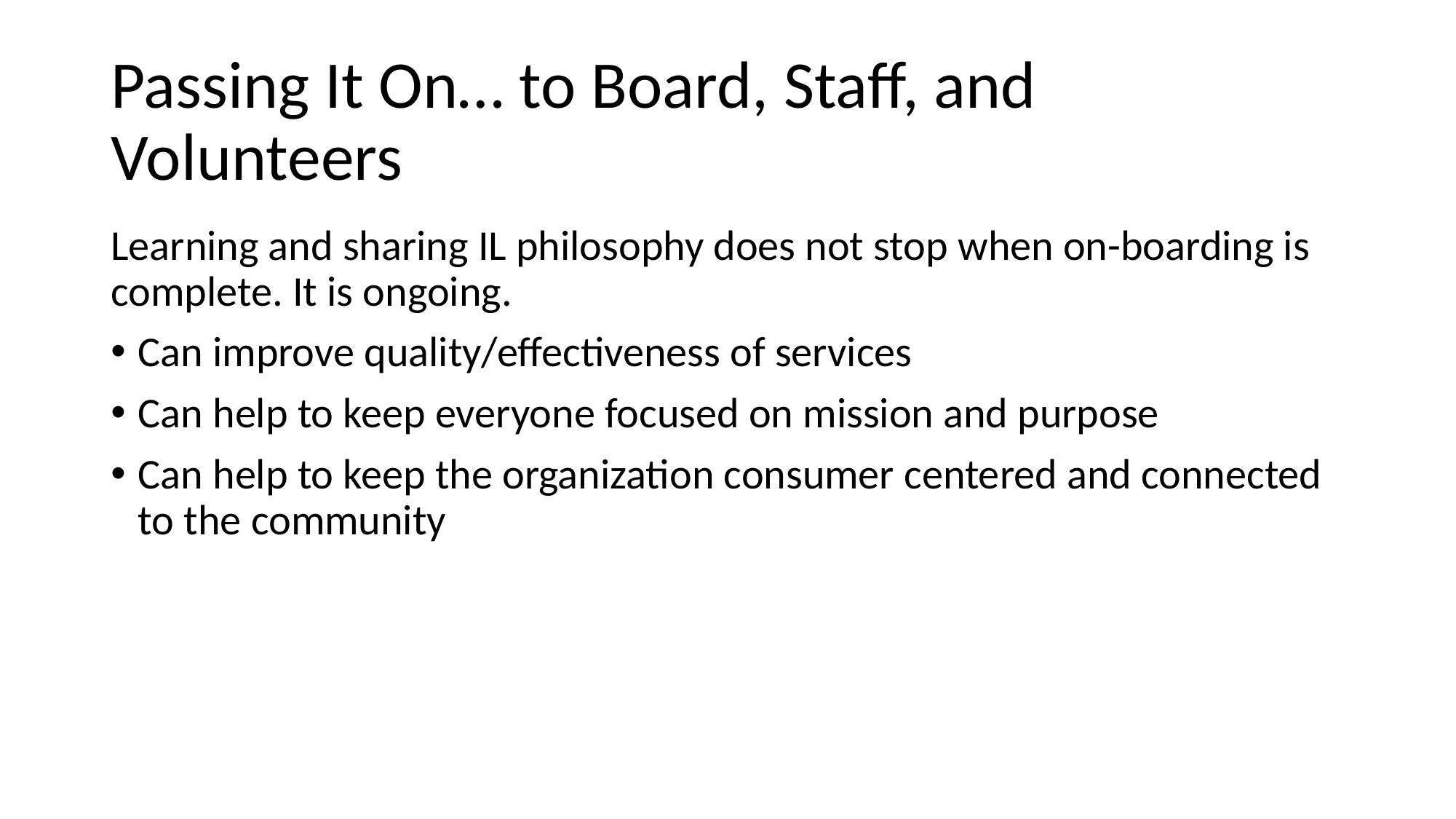

# Passing It On… to Board, Staff, and Volunteers
Learning and sharing IL philosophy does not stop when on-boarding is complete. It is ongoing.
Can improve quality/effectiveness of services
Can help to keep everyone focused on mission and purpose
Can help to keep the organization consumer centered and connected to the community